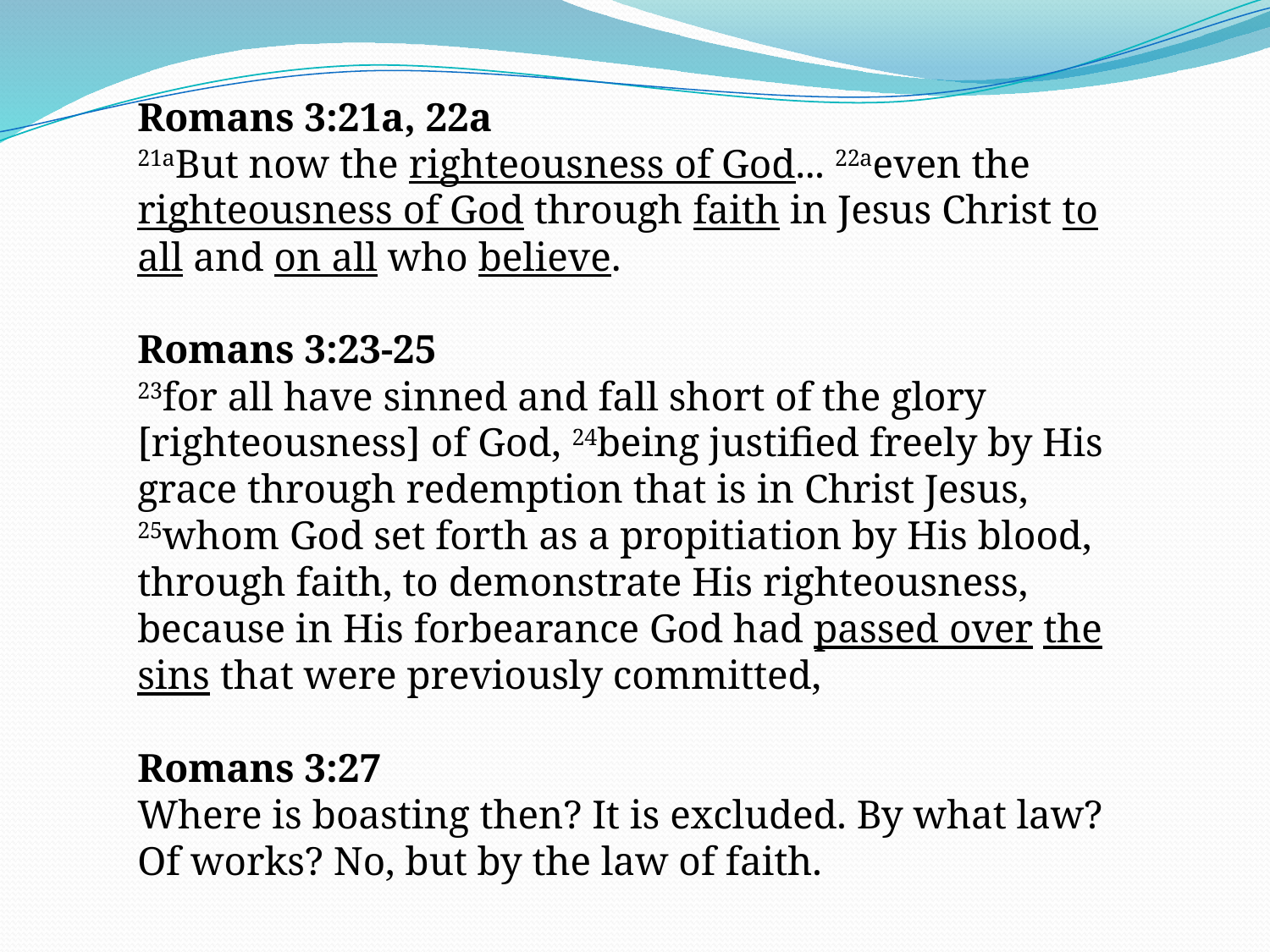

Romans 3:21a, 22a
21aBut now the righteousness of God... 22aeven the righteousness of God through faith in Jesus Christ to all and on all who believe.

Romans 3:23-25
23for all have sinned and fall short of the glory [righteousness] of God, 24being justified freely by His grace through redemption that is in Christ Jesus, 25whom God set forth as a propitiation by His blood, through faith, to demonstrate His righteousness, because in His forbearance God had passed over the sins that were previously committed,

Romans 3:27
Where is boasting then? It is excluded. By what law? Of works? No, but by the law of faith.